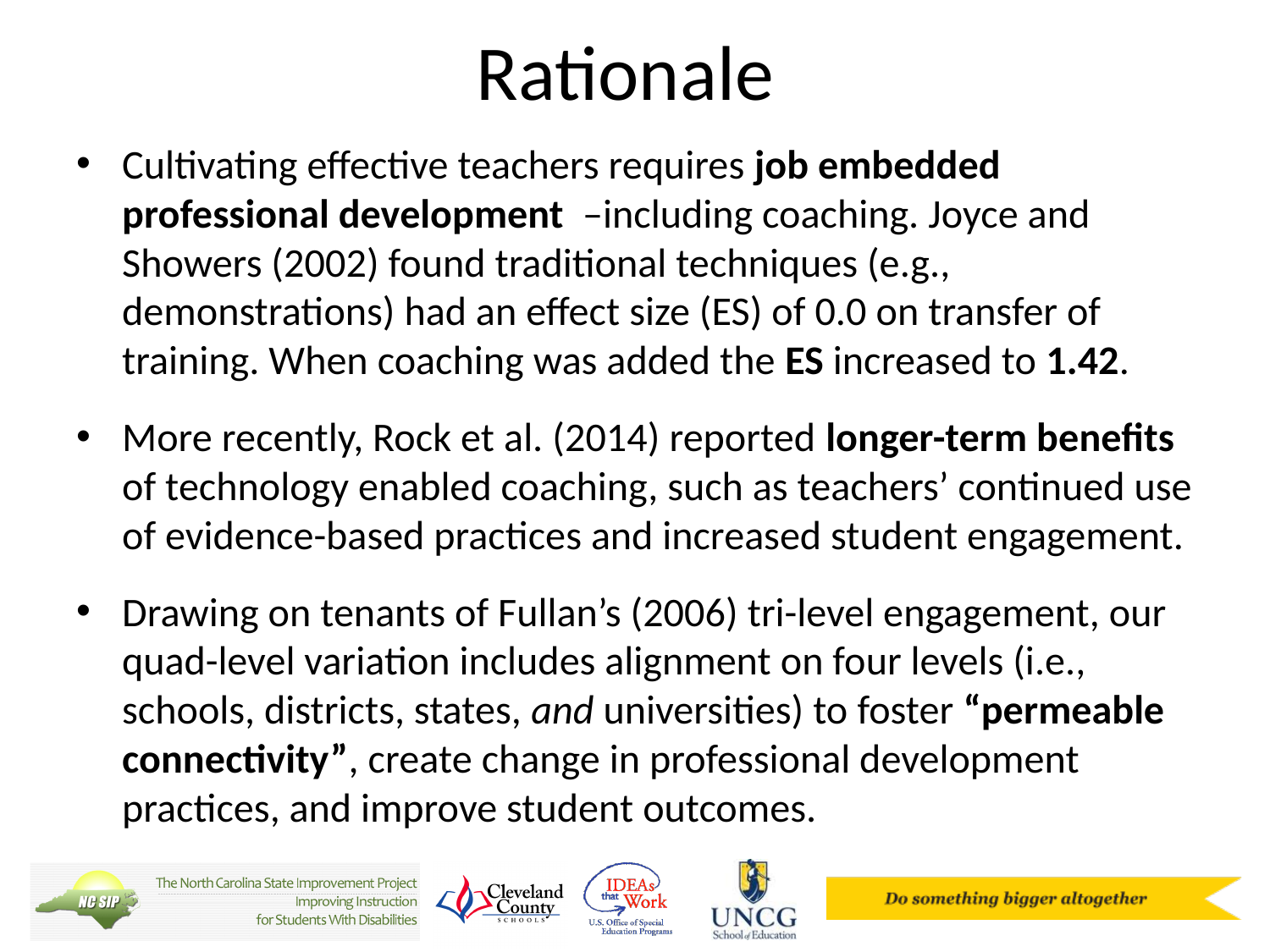

# Rationale
Cultivating effective teachers requires job embedded professional development  –including coaching. Joyce and Showers (2002) found traditional techniques (e.g., demonstrations) had an effect size (ES) of 0.0 on transfer of training. When coaching was added the ES increased to 1.42.

More recently, Rock et al. (2014) reported longer-term benefits of technology enabled coaching, such as teachers’ continued use of evidence-based practices and increased student engagement.

Drawing on tenants of Fullan’s (2006) tri-level engagement, our quad-level variation includes alignment on four levels (i.e., schools, districts, states, and universities) to foster “permeable connectivity”, create change in professional development practices, and improve student outcomes.